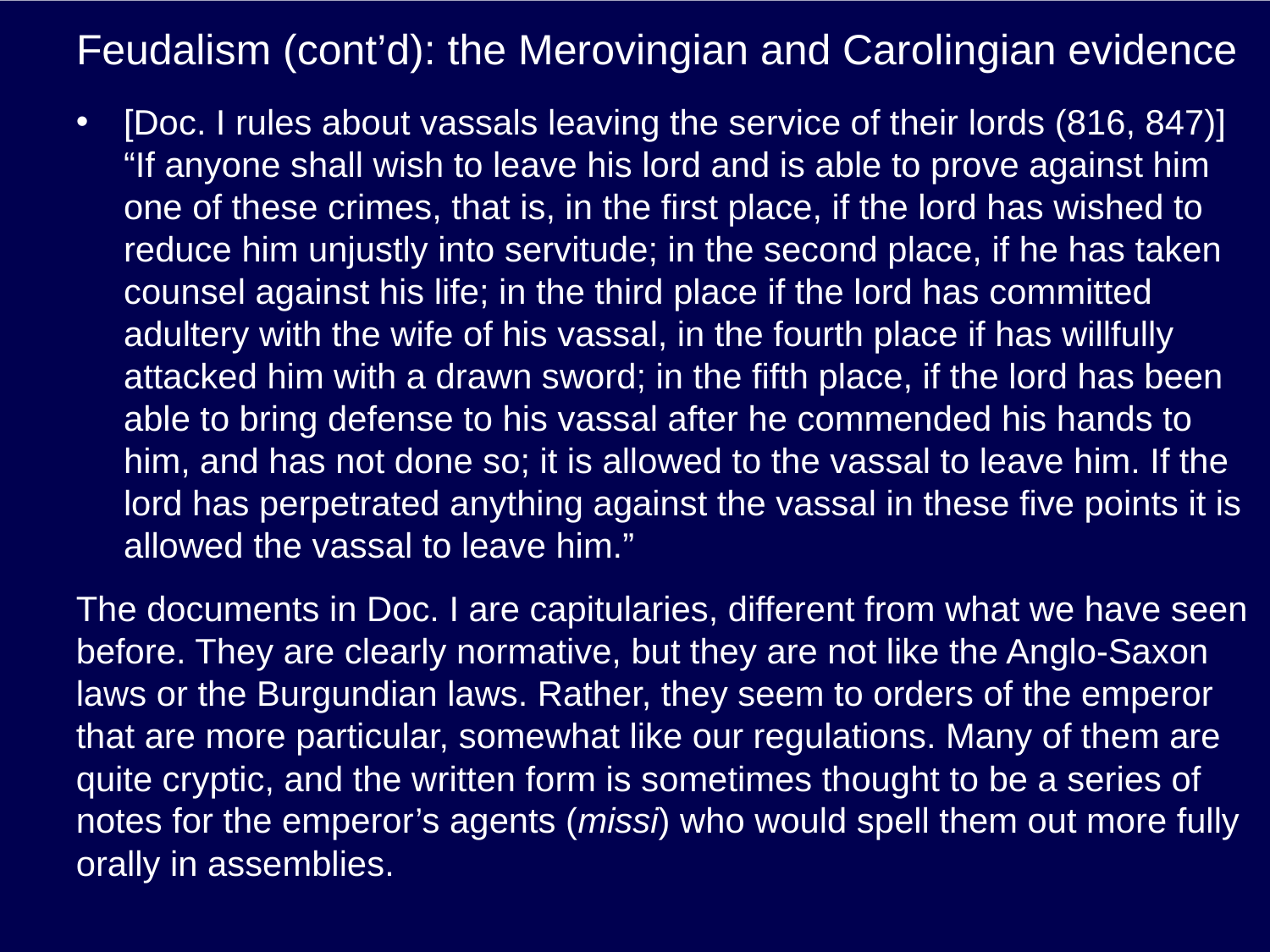

# Feudalism (cont’d): the Merovingian and Carolingian evidence
[Doc. I rules about vassals leaving the service of their lords (816, 847)] “If anyone shall wish to leave his lord and is able to prove against him one of these crimes, that is, in the first place, if the lord has wished to reduce him unjustly into servitude; in the second place, if he has taken counsel against his life; in the third place if the lord has committed adultery with the wife of his vassal, in the fourth place if has willfully attacked him with a drawn sword; in the fifth place, if the lord has been able to bring defense to his vassal after he commended his hands to him, and has not done so; it is allowed to the vassal to leave him. If the lord has perpetrated anything against the vassal in these five points it is allowed the vassal to leave him.”

The documents in Doc. I are capitularies, different from what we have seen before. They are clearly normative, but they are not like the Anglo-Saxon laws or the Burgundian laws. Rather, they seem to orders of the emperor that are more particular, somewhat like our regulations. Many of them are quite cryptic, and the written form is sometimes thought to be a series of notes for the emperor’s agents (missi) who would spell them out more fully orally in assemblies.